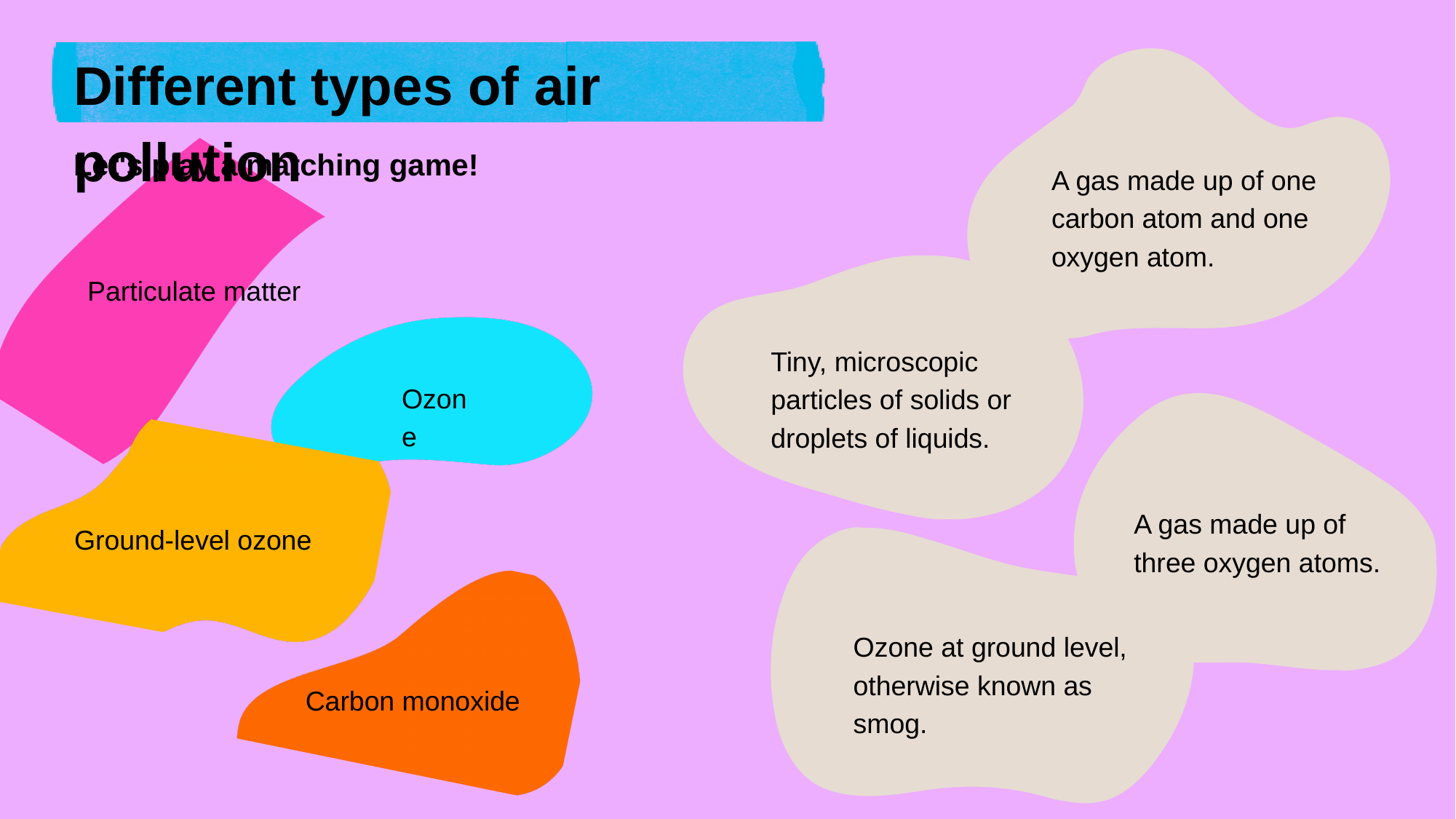

Different types of air pollution

Let's play a matching game!

A gas made up of one carbon atom and one oxygen atom.

Particulate matter

Tiny, microscopic particles of solids or droplets of liquids.
Ozone

A gas made up of three oxygen atoms.
Ground-level ozone

Ozone at ground level, otherwise known as smog.
Carbon monoxide